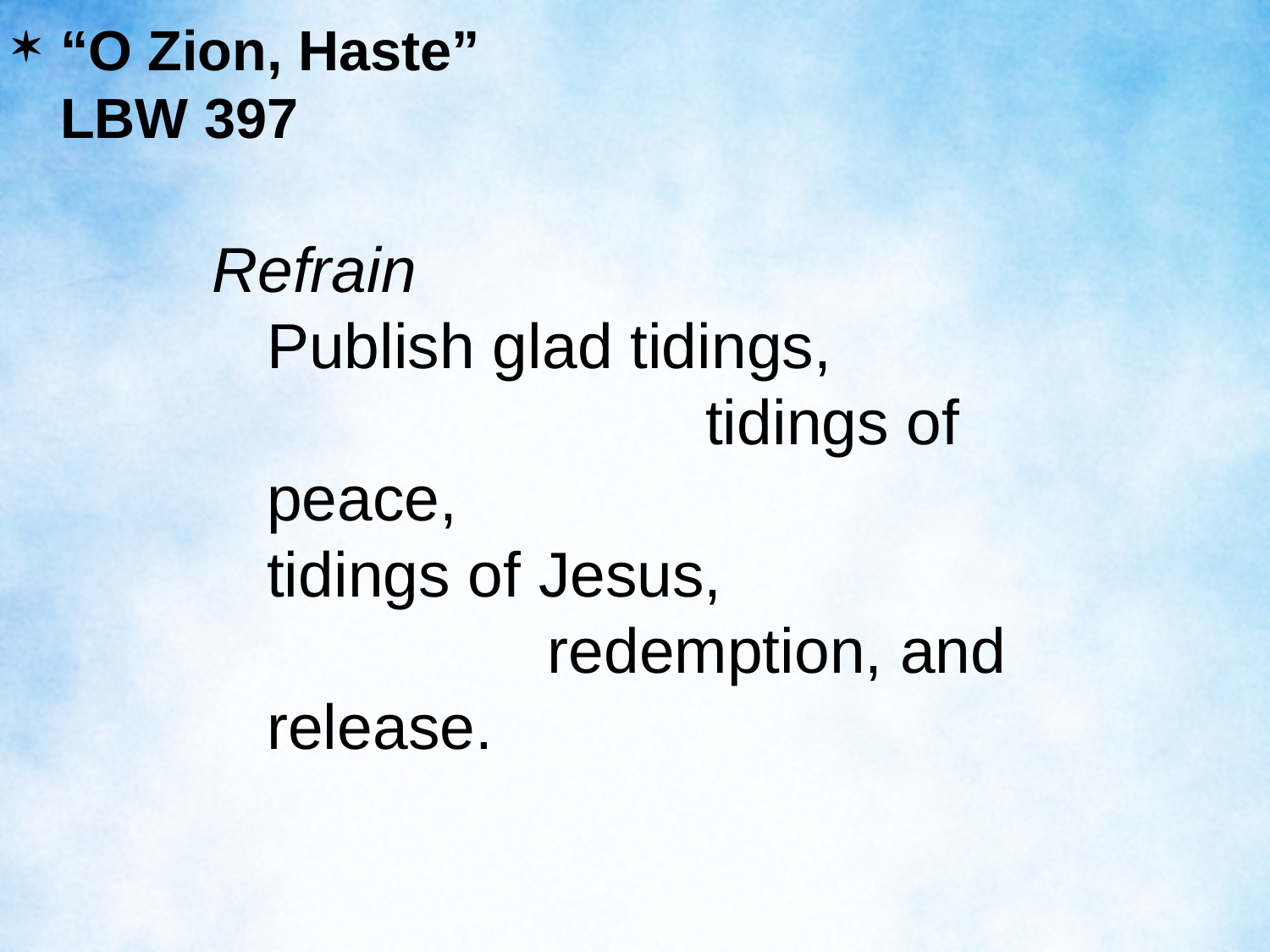

“O Zion, Haste”						   LBW 397
Refrain
	Publish glad tidings,                                      tidings of peace,
	tidings of Jesus,                                   redemption, and release.